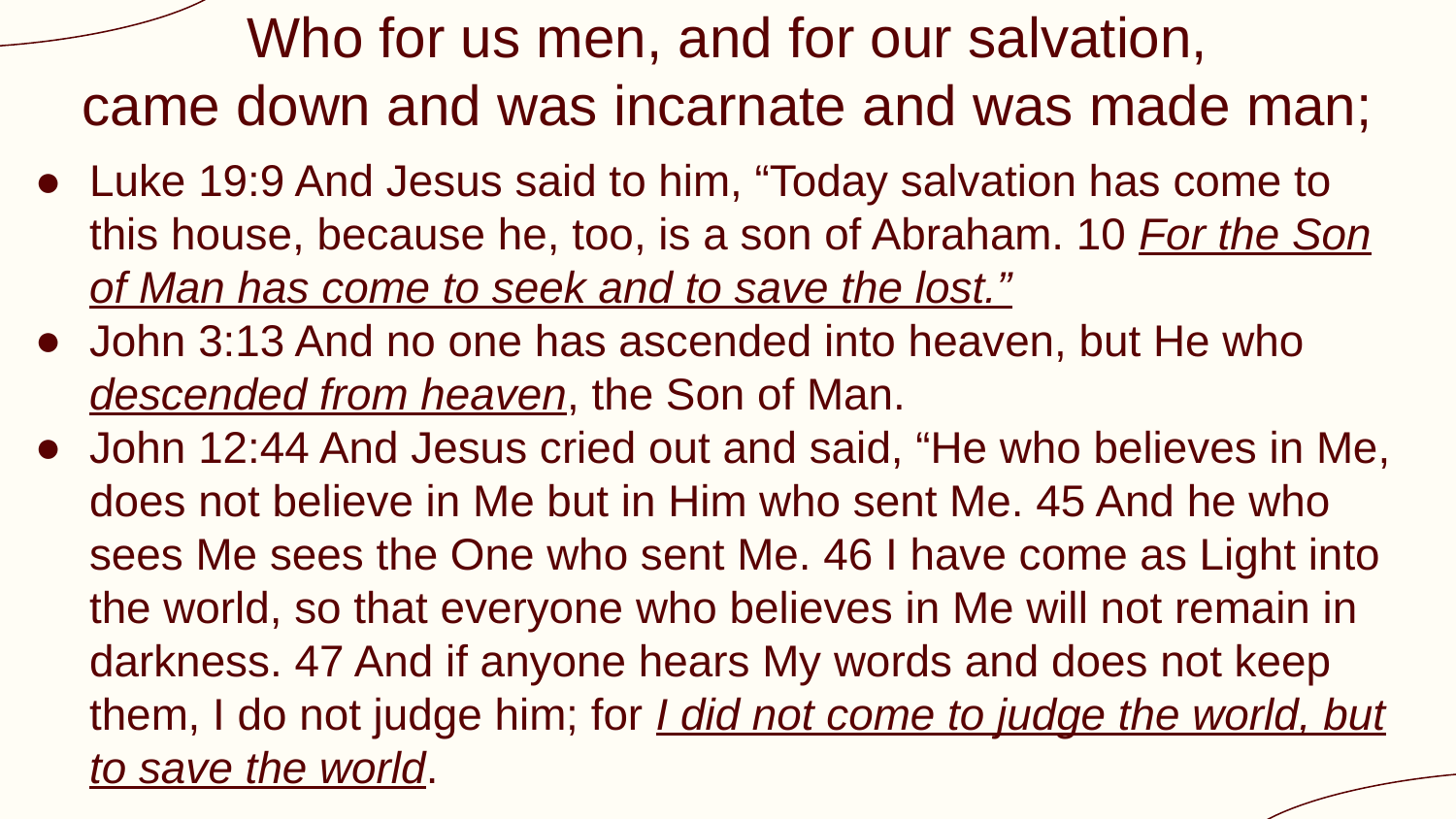

# Who for us men, and for our salvation, came down and was incarnate and was made man;

Luke 19:9 And Jesus said to him, “Today salvation has come to this house, because he, too, is a son of Abraham. 10 For the Son of Man has come to seek and to save the lost.”
John 3:13 And no one has ascended into heaven, but He who descended from heaven, the Son of Man.
John 12:44 And Jesus cried out and said, “He who believes in Me, does not believe in Me but in Him who sent Me. 45 And he who sees Me sees the One who sent Me. 46 I have come as Light into the world, so that everyone who believes in Me will not remain in darkness. 47 And if anyone hears My words and does not keep them, I do not judge him; for I did not come to judge the world, but to save the world.